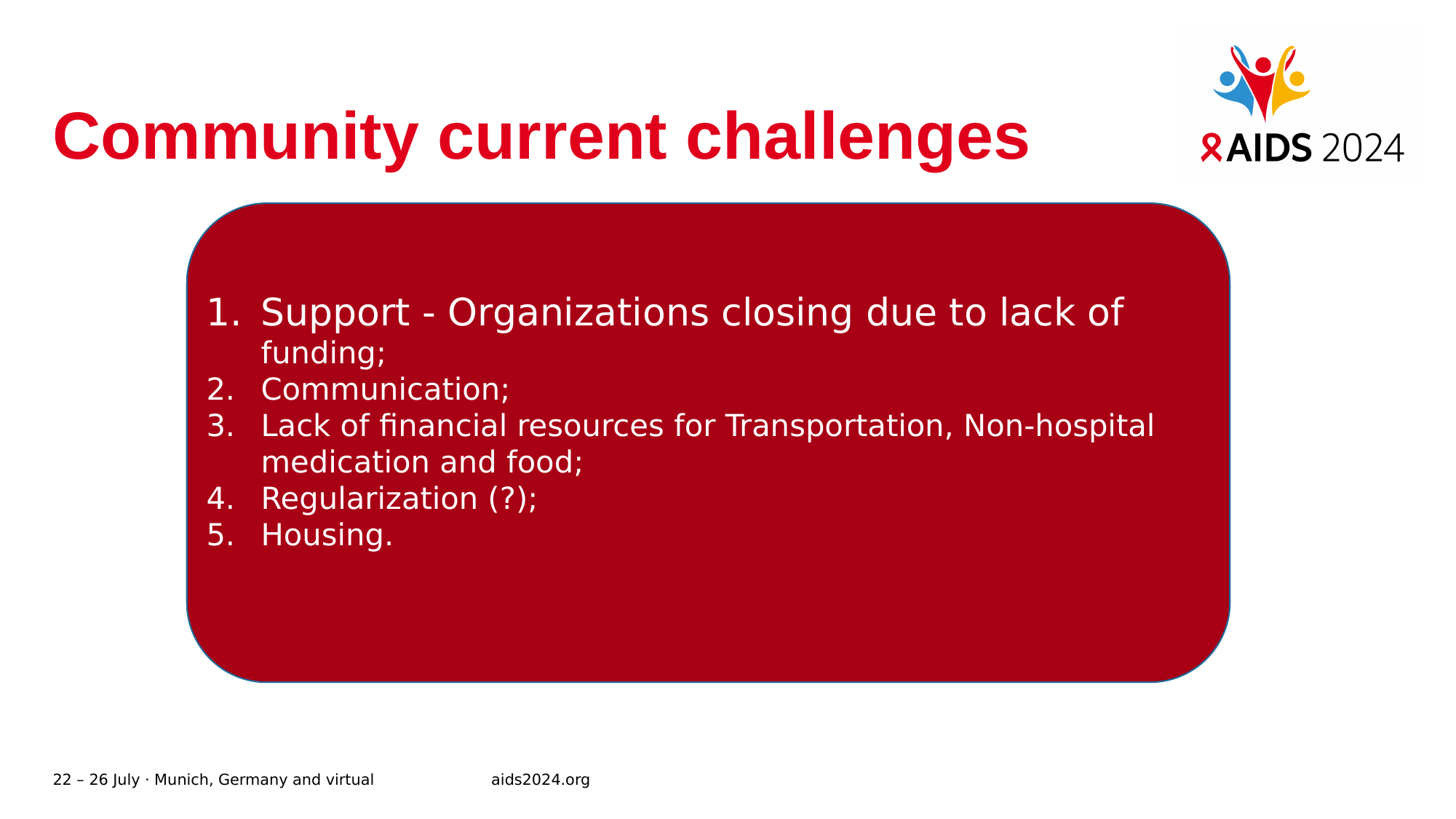

# Community current challenges

Support - Organizations closing due to lack of funding;
Communication;
Lack of financial resources for Transportation, Non-hospital medication and food;
Regularization (?);
Housing.